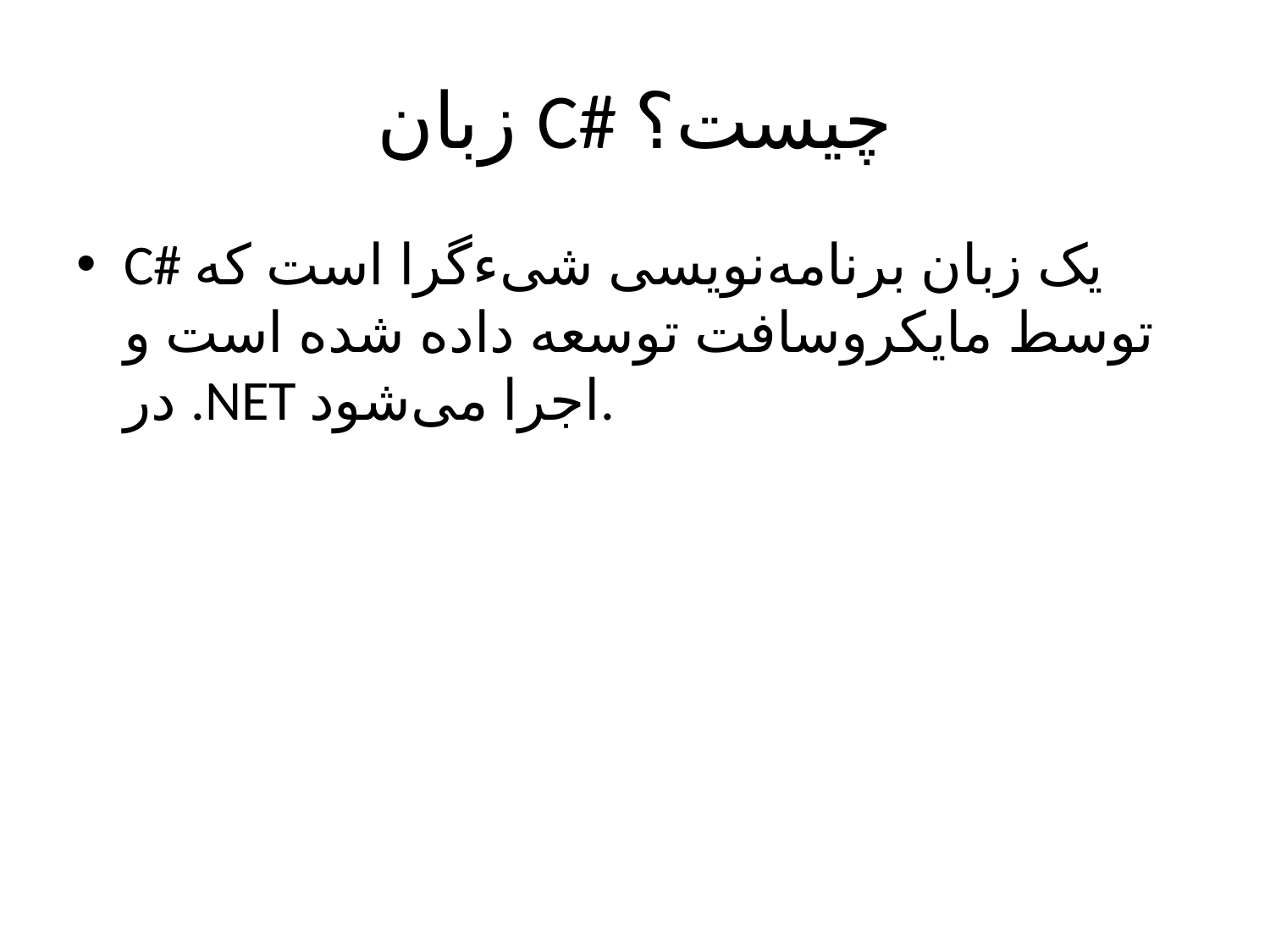

# زبان C# چیست؟
C# یک زبان برنامه‌نویسی شیءگرا است که توسط مایکروسافت توسعه داده شده است و در .NET اجرا می‌شود.